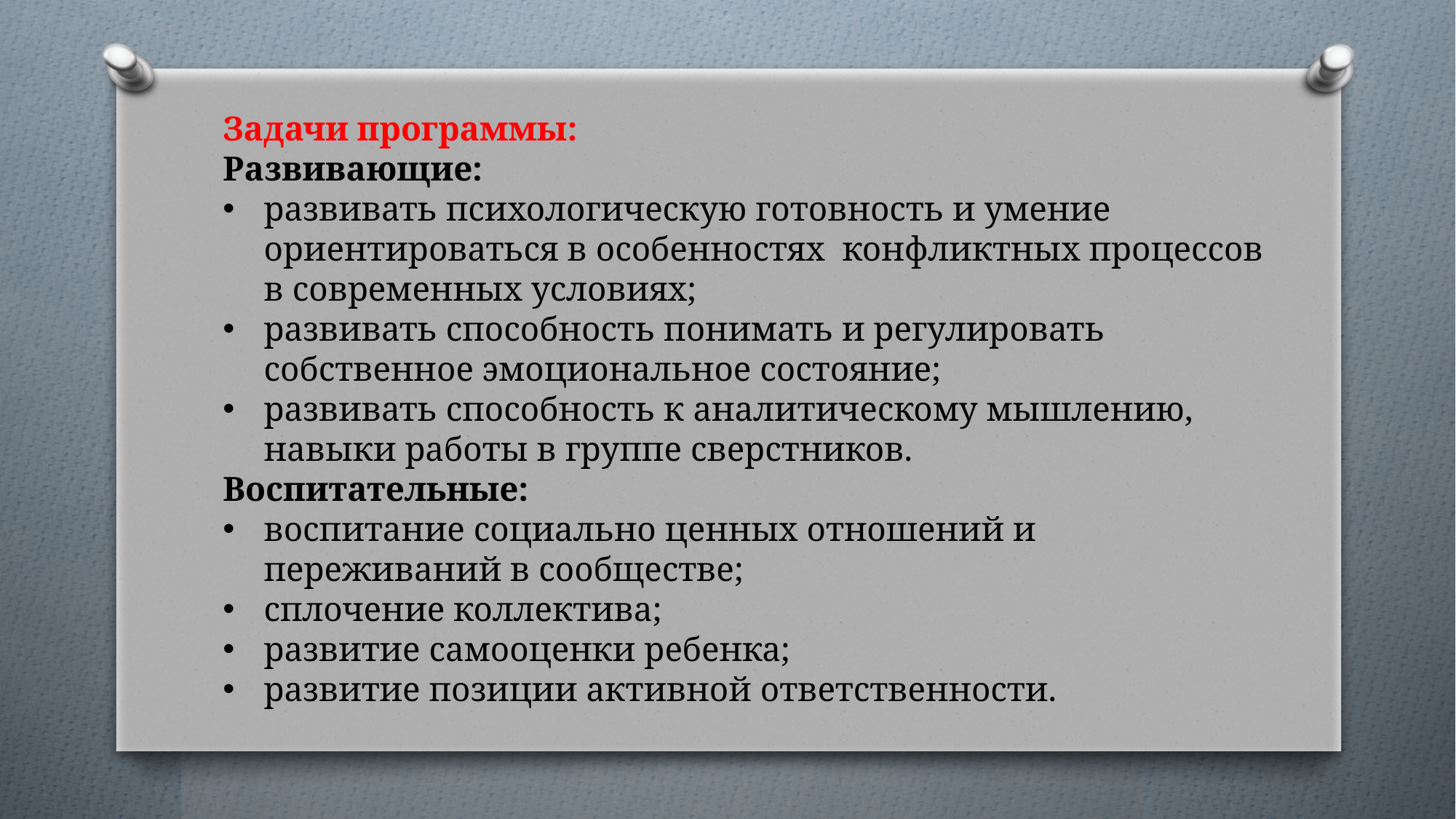

Задачи программы:
Развивающие:
развивать психологическую готовность и умение ориентироваться в особенностях  конфликтных процессов в современных условиях;
развивать способность понимать и регулировать собственное эмоциональное состояние;
развивать способность к аналитическому мышлению, навыки работы в группе сверстников.
Воспитательные:
воспитание социально ценных отношений и переживаний в сообществе;
сплочение коллектива;
развитие самооценки ребенка;
развитие позиции активной ответственности.